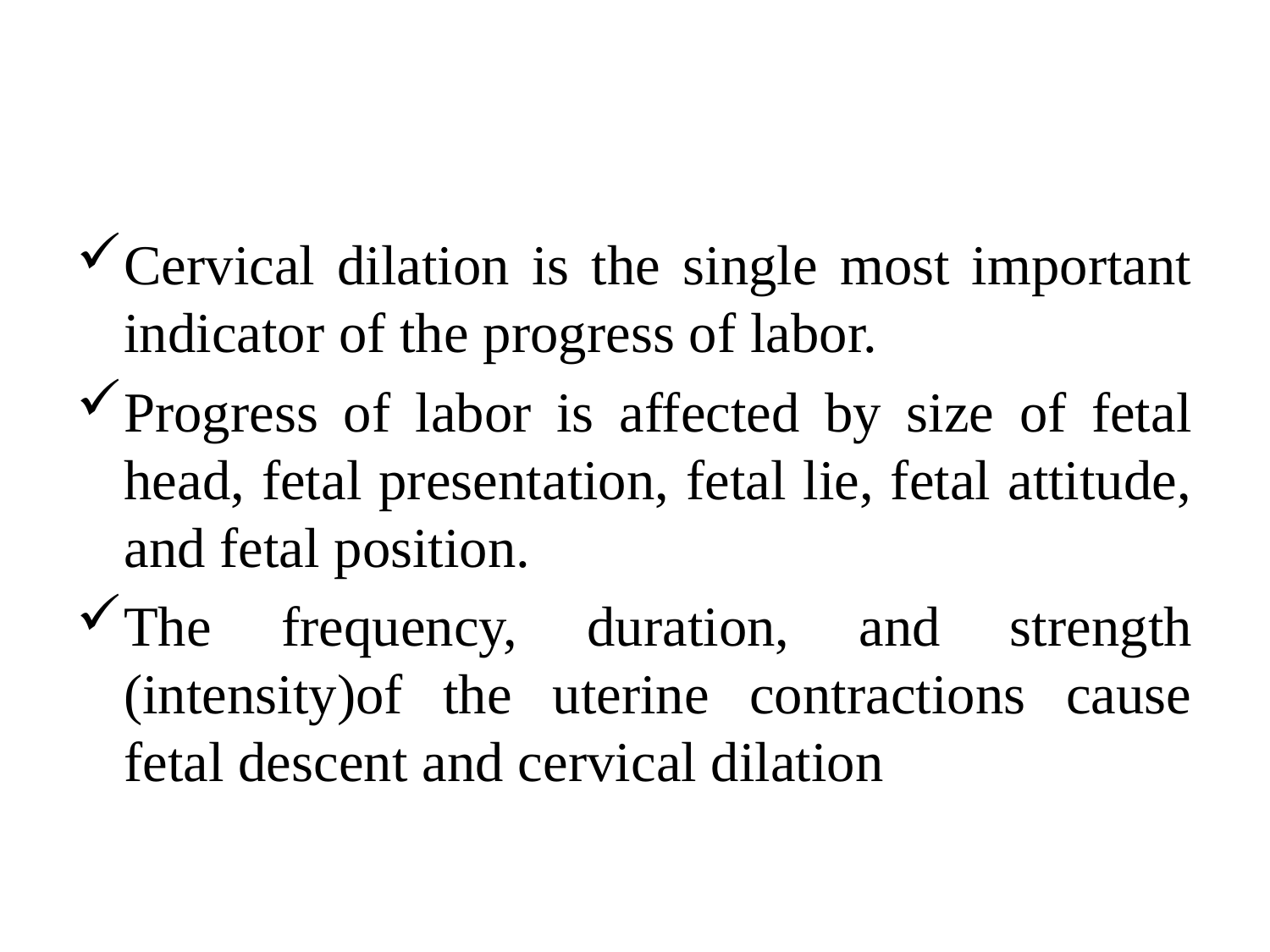

Cervical dilation is the single most important indicator of the progress of labor.
Progress of labor is affected by size of fetal head, fetal presentation, fetal lie, fetal attitude, and fetal position.
The frequency, duration, and strength (intensity)of the uterine contractions cause fetal descent and cervical dilation